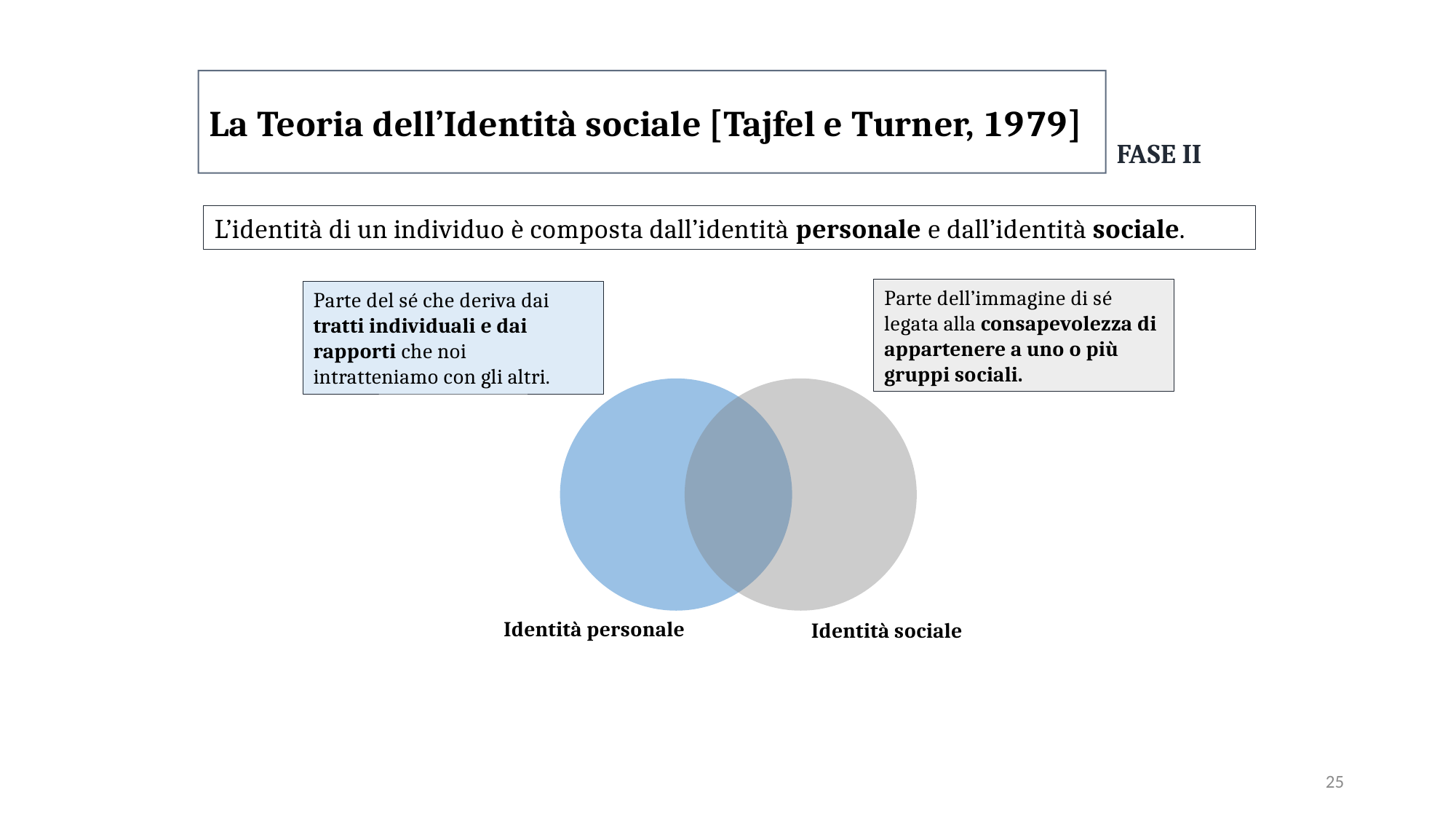

La Teoria dell’Identità sociale [Tajfel e Turner, 1979]
FASE II
L’identità di un individuo è composta dall’identità personale e dall’identità sociale.
Parte dell’immagine di sé legata alla consapevolezza di appartenere a uno o più gruppi sociali.
Parte del sé che deriva dai tratti individuali e dai rapporti che noi intratteniamo con gli altri.

Identità personale
Identità sociale
25